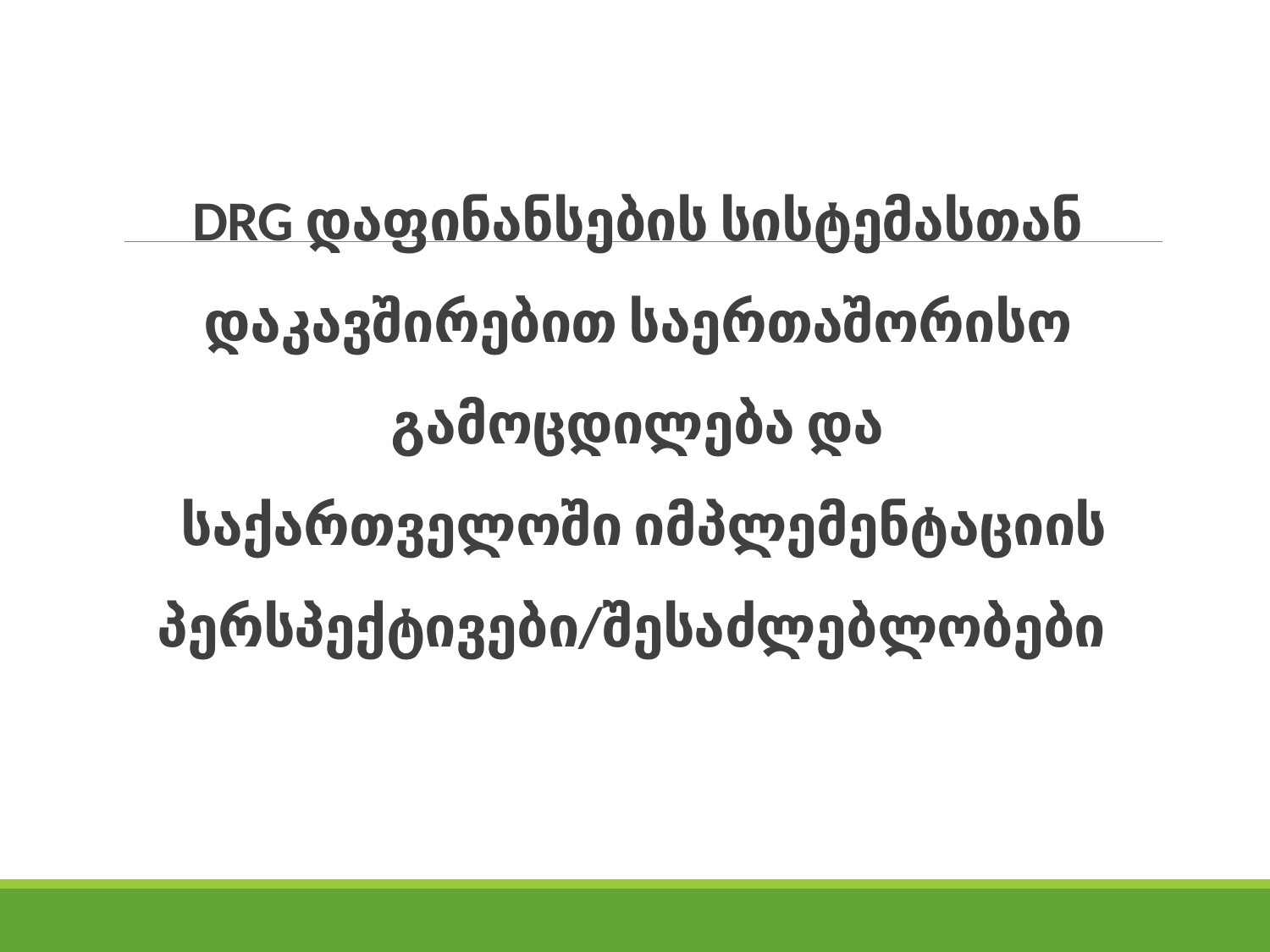

# DRG დაფინანსების სისტემასთან დაკავშირებით საერთაშორისო გამოცდილება და საქართველოში იმპლემენტაციის პერსპექტივები/შესაძლებლობები